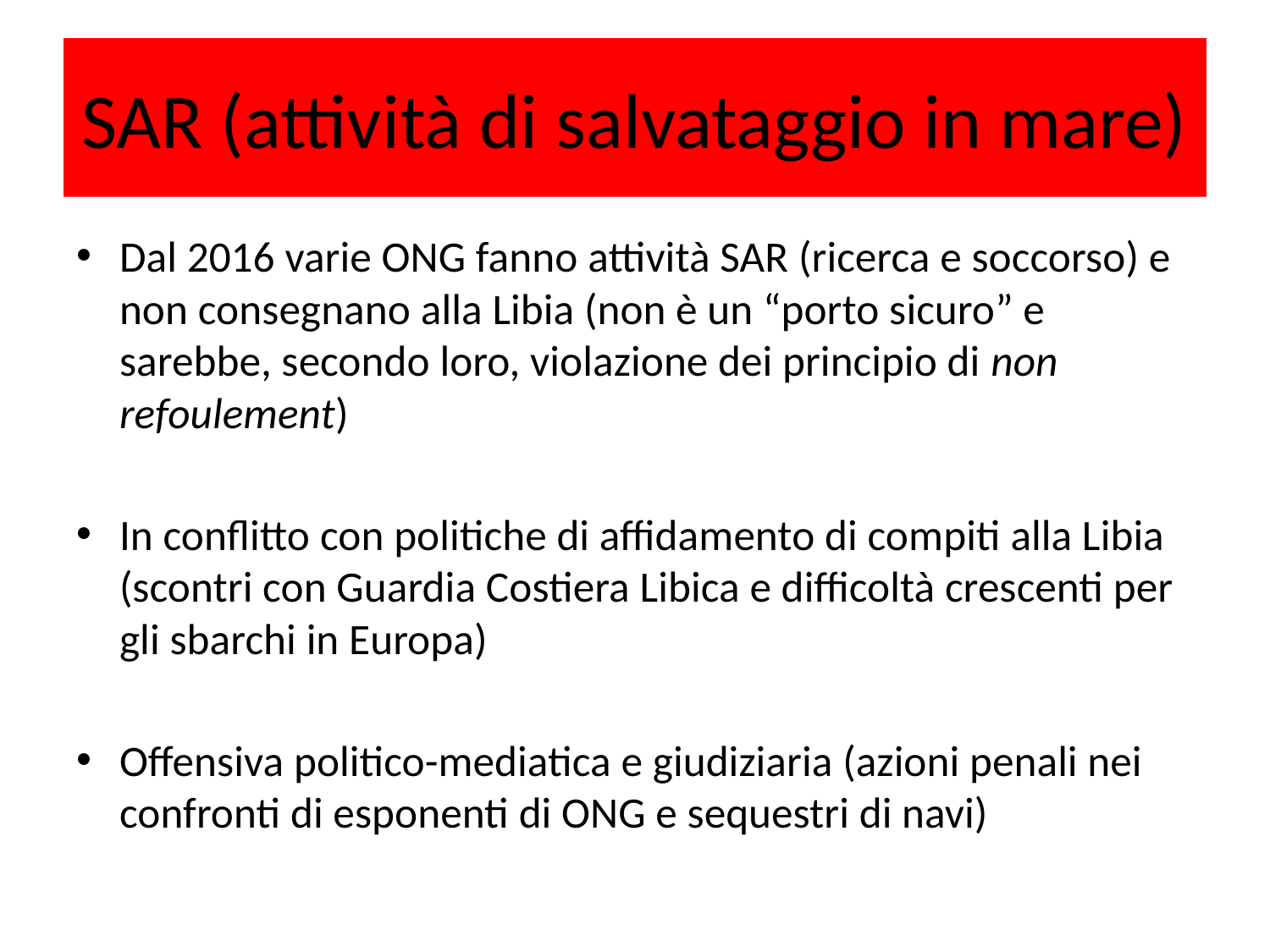

# SAR (attività di salvataggio in mare)
Dal 2016 varie ONG fanno attività SAR (ricerca e soccorso) e non consegnano alla Libia (non è un “porto sicuro” e sarebbe, secondo loro, violazione dei principio di non refoulement)

In conflitto con politiche di affidamento di compiti alla Libia (scontri con Guardia Costiera Libica e difficoltà crescenti per gli sbarchi in Europa)

Offensiva politico-mediatica e giudiziaria (azioni penali nei confronti di esponenti di ONG e sequestri di navi)